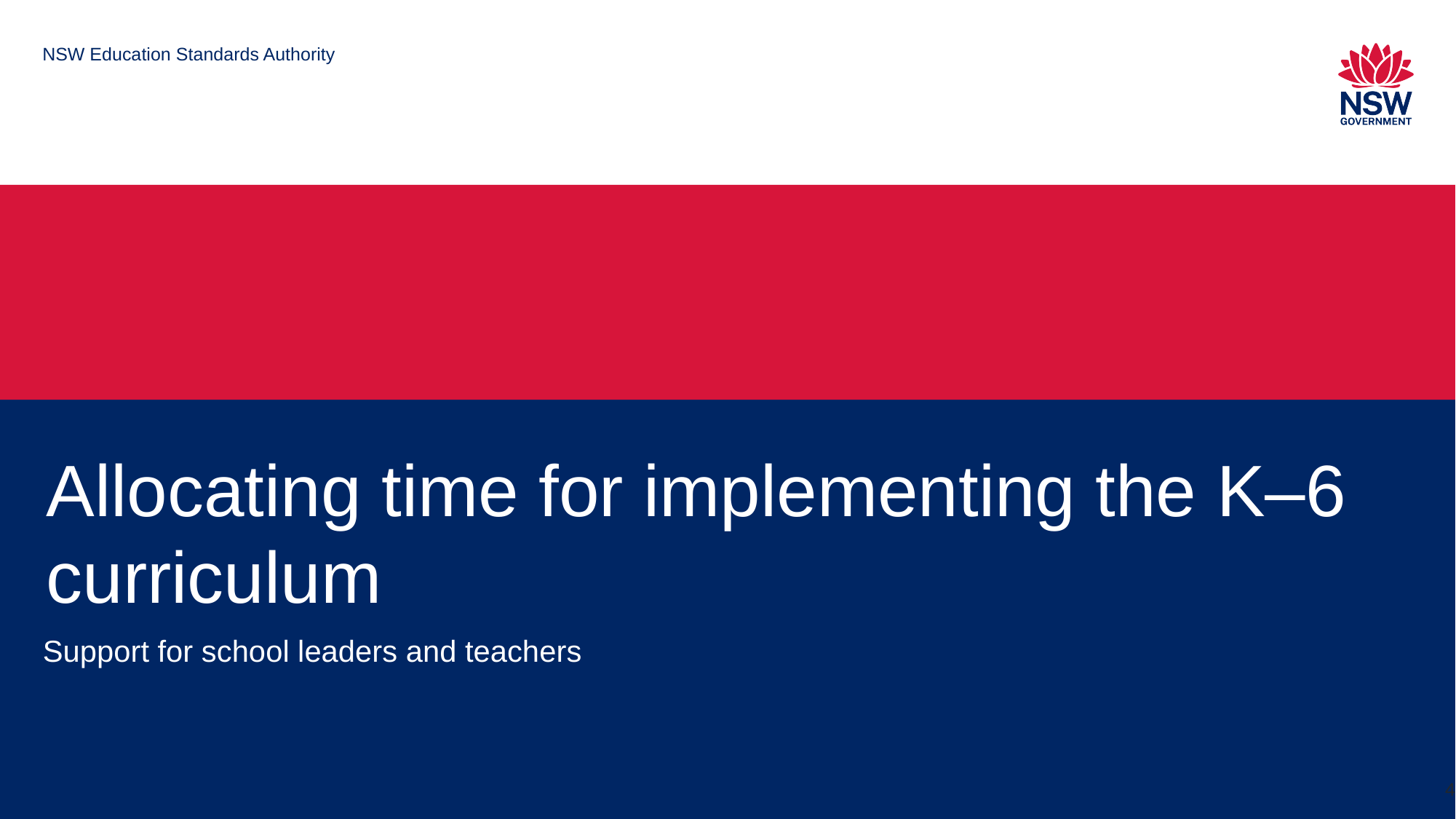

Allocating time for implementing the K–6 curriculum
#
Support for school leaders and teachers
4